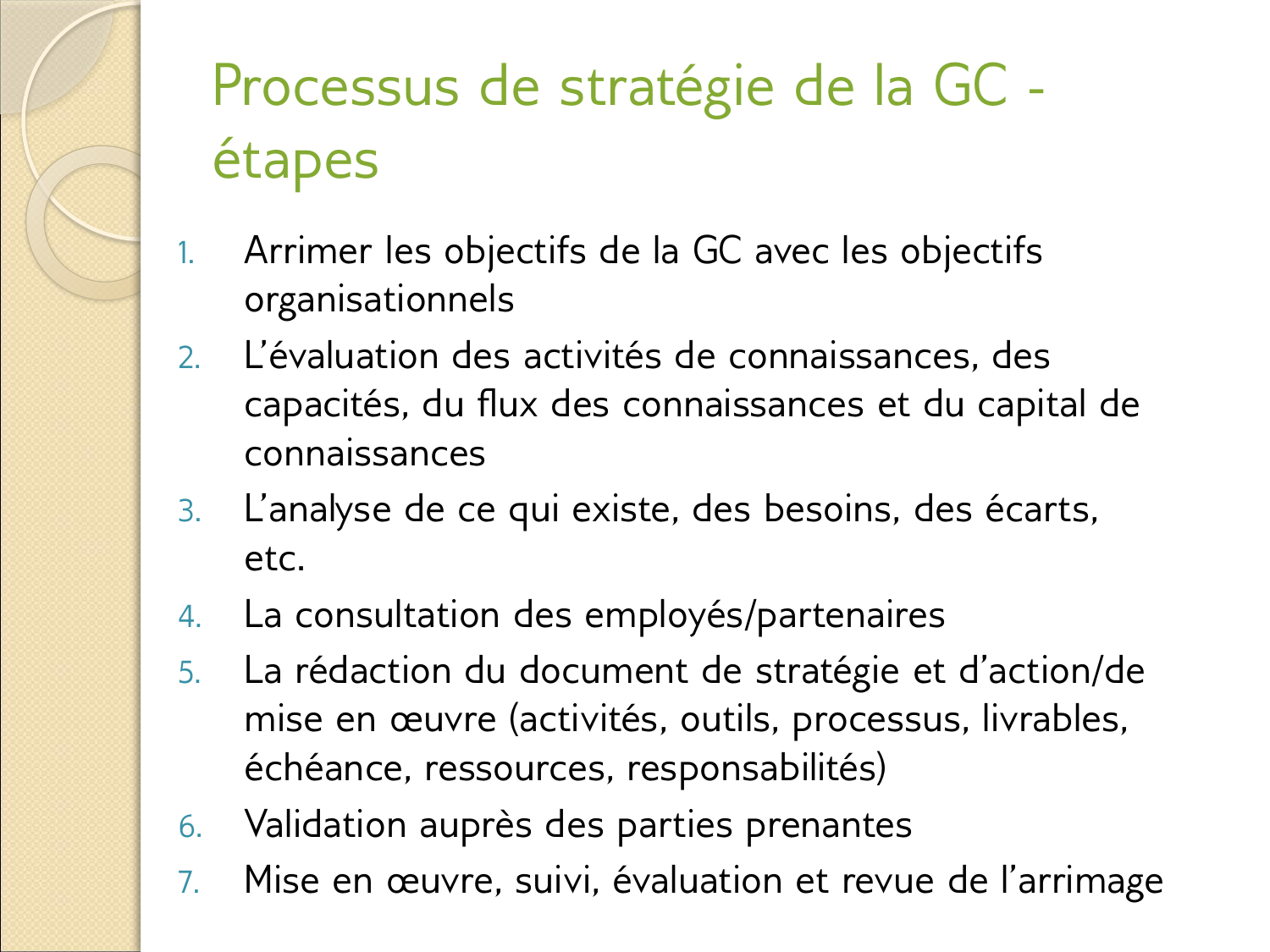

# Processus de stratégie de la GC - étapes
Arrimer les objectifs de la GC avec les objectifs organisationnels
L’évaluation des activités de connaissances, des capacités, du flux des connaissances et du capital de connaissances
L’analyse de ce qui existe, des besoins, des écarts, etc.
La consultation des employés/partenaires
La rédaction du document de stratégie et d’action/de mise en œuvre (activités, outils, processus, livrables, échéance, ressources, responsabilités)
Validation auprès des parties prenantes
Mise en œuvre, suivi, évaluation et revue de l’arrimage